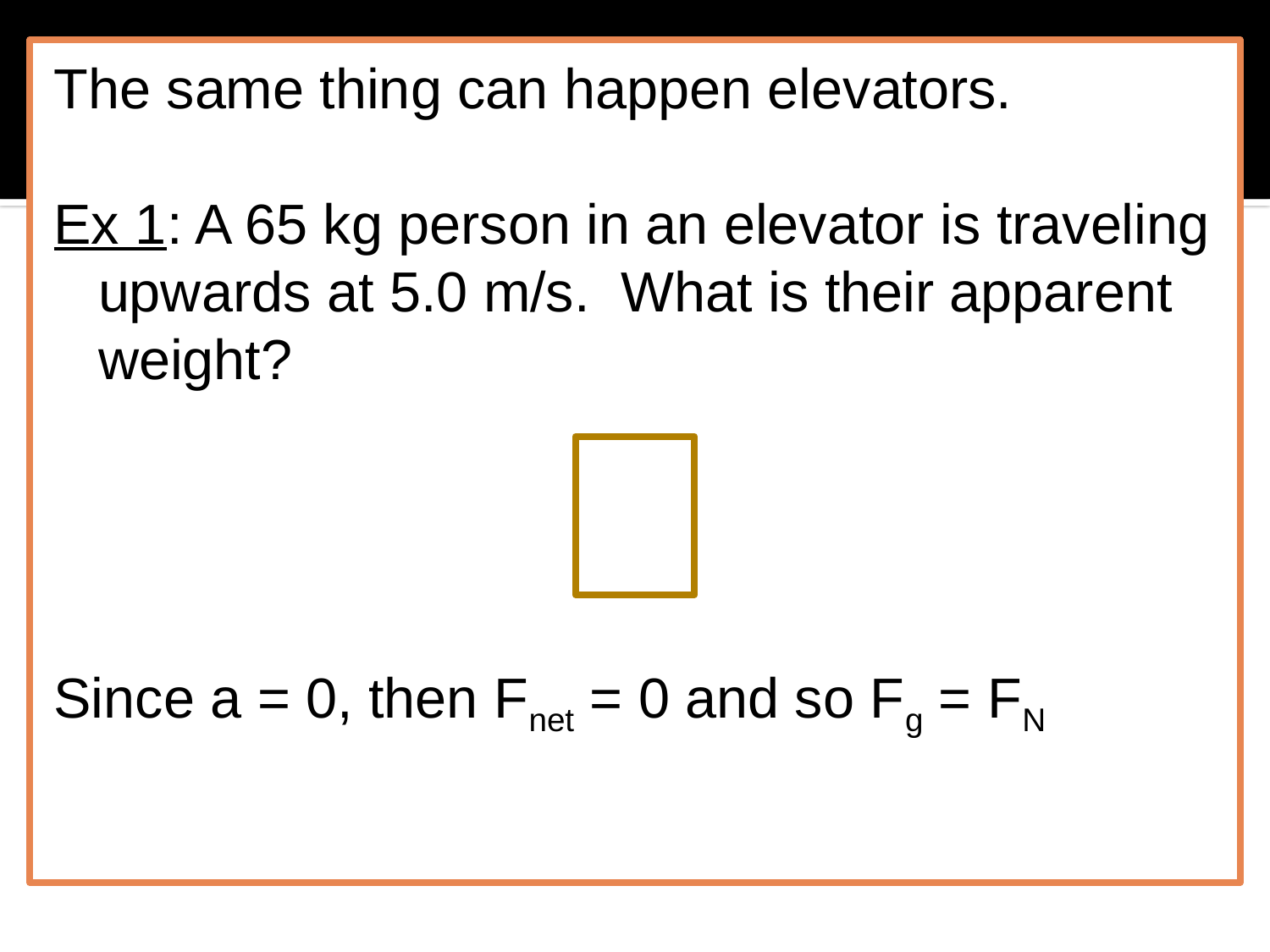

The same thing can happen elevators.

Ex 1: A 65 kg person in an elevator is traveling upwards at 5.0 m/s.  What is their apparent weight?

Since a = 0, then Fnet = 0 and so Fg = FN